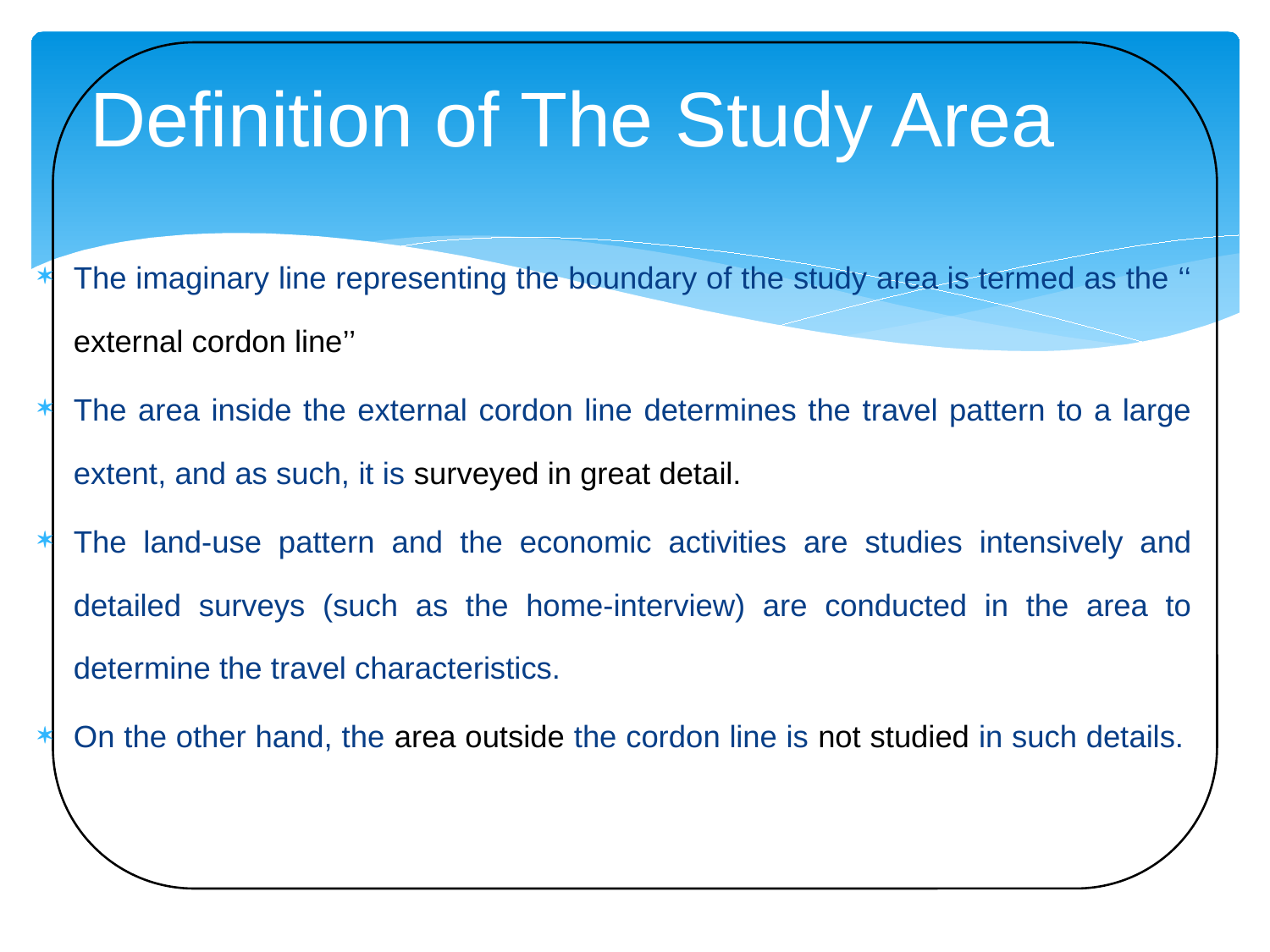

# Definition of The Study Area
The imaginary line representing the boundary of the study area is termed as the ‘‘ external cordon line’’
The area inside the external cordon line determines the travel pattern to a large extent, and as such, it is surveyed in great detail.
The land-use pattern and the economic activities are studies intensively and detailed surveys (such as the home-interview) are conducted in the area to determine the travel characteristics.
On the other hand, the area outside the cordon line is not studied in such details.